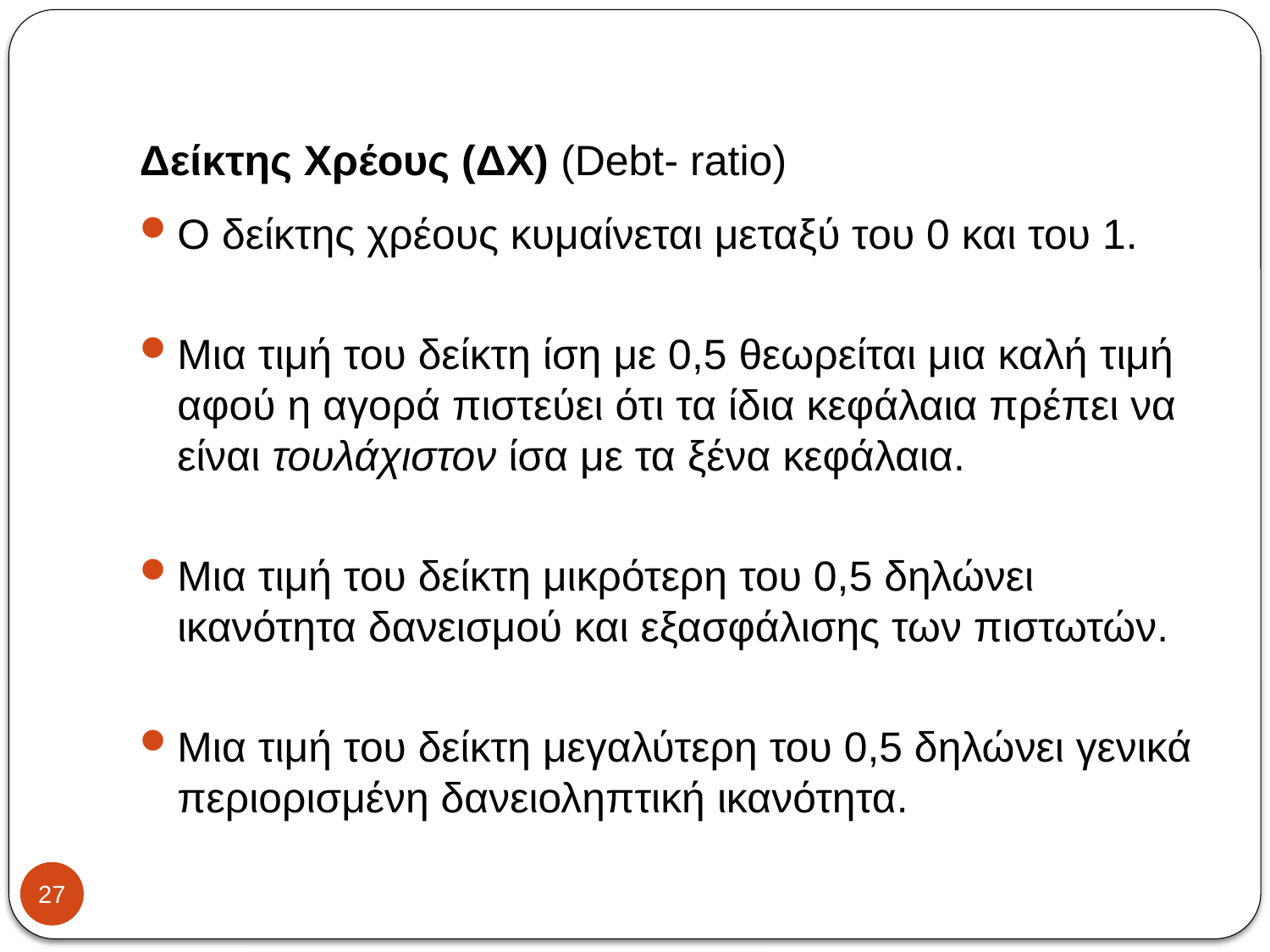

# Δείκτης Χρέους (ΔΧ) (Debt- ratio)
Ο δείκτης χρέους κυμαίνεται μεταξύ του 0 και του 1.

Μια τιμή του δείκτη ίση με 0,5 θεωρείται μια καλή τιμή αφού η αγορά πιστεύει ότι τα ίδια κεφάλαια πρέπει να είναι τουλάχιστον ίσα με τα ξένα κεφάλαια.

Μια τιμή του δείκτη μικρότερη του 0,5 δηλώνει ικανότητα δανεισμού και εξασφάλισης των πιστωτών.

Μια τιμή του δείκτη μεγαλύτερη του 0,5 δηλώνει γενικά περιορισμένη δανειοληπτική ικανότητα.

27